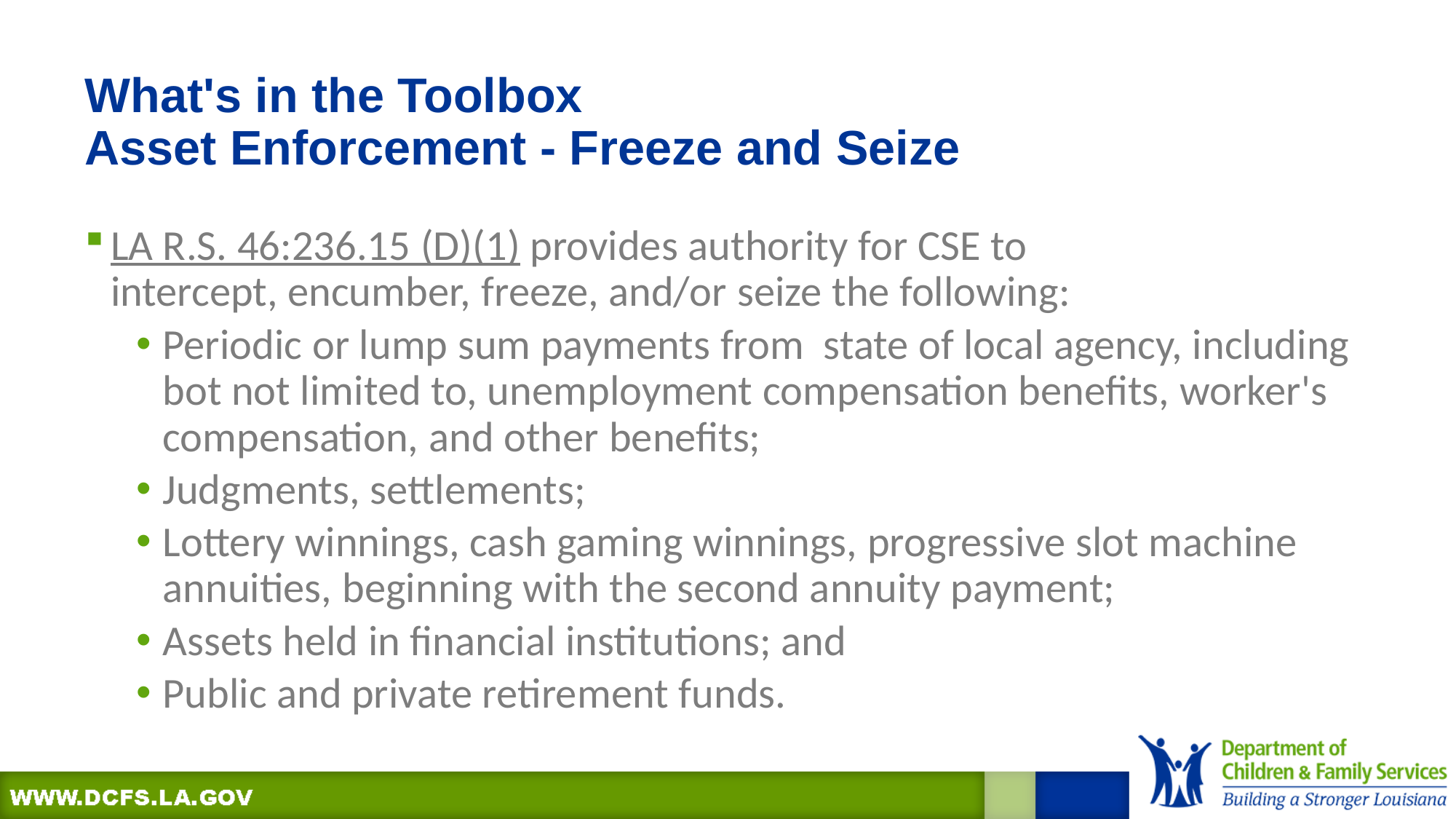

# What's in the Toolbox Asset Enforcement - Freeze and Seize
LA R.S. 46:236.15 (D)(1) provides authority for CSE to intercept, encumber, freeze, and/or seize the following:
Periodic or lump sum payments from  state of local agency, including bot not limited to, unemployment compensation benefits, worker's compensation, and other benefits;
Judgments, settlements;
Lottery winnings, cash gaming winnings, progressive slot machine annuities, beginning with the second annuity payment;
Assets held in financial institutions; and
Public and private retirement funds.